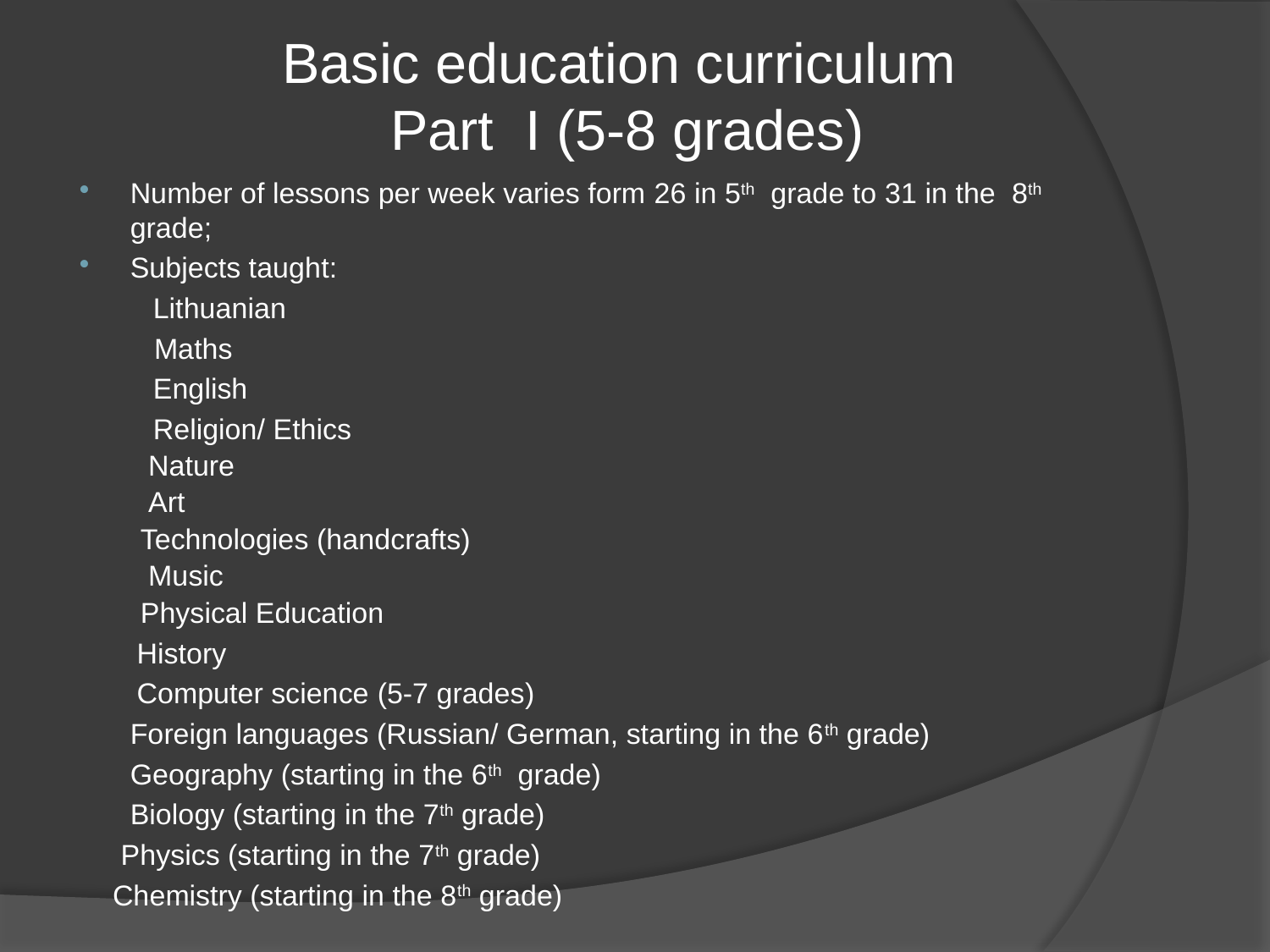

# Basic education curriculum Part  I (5-8 grades)
Number of lessons per week varies form 26 in 5th  grade to 31 in the  8th  grade;
Subjects taught:
         Lithuanian
	   Maths
         English
         Religion/ Ethics
         Nature
         Art
        Technologies (handcrafts)
         Music
        Physical Education
       History
       Computer science (5-7 grades)
	Foreign languages (Russian/ German, starting in the 6th grade)
	Geography (starting in the 6th  grade)
	Biology (starting in the 7th grade)
     Physics (starting in the 7th grade)
    Chemistry (starting in the 8th grade)